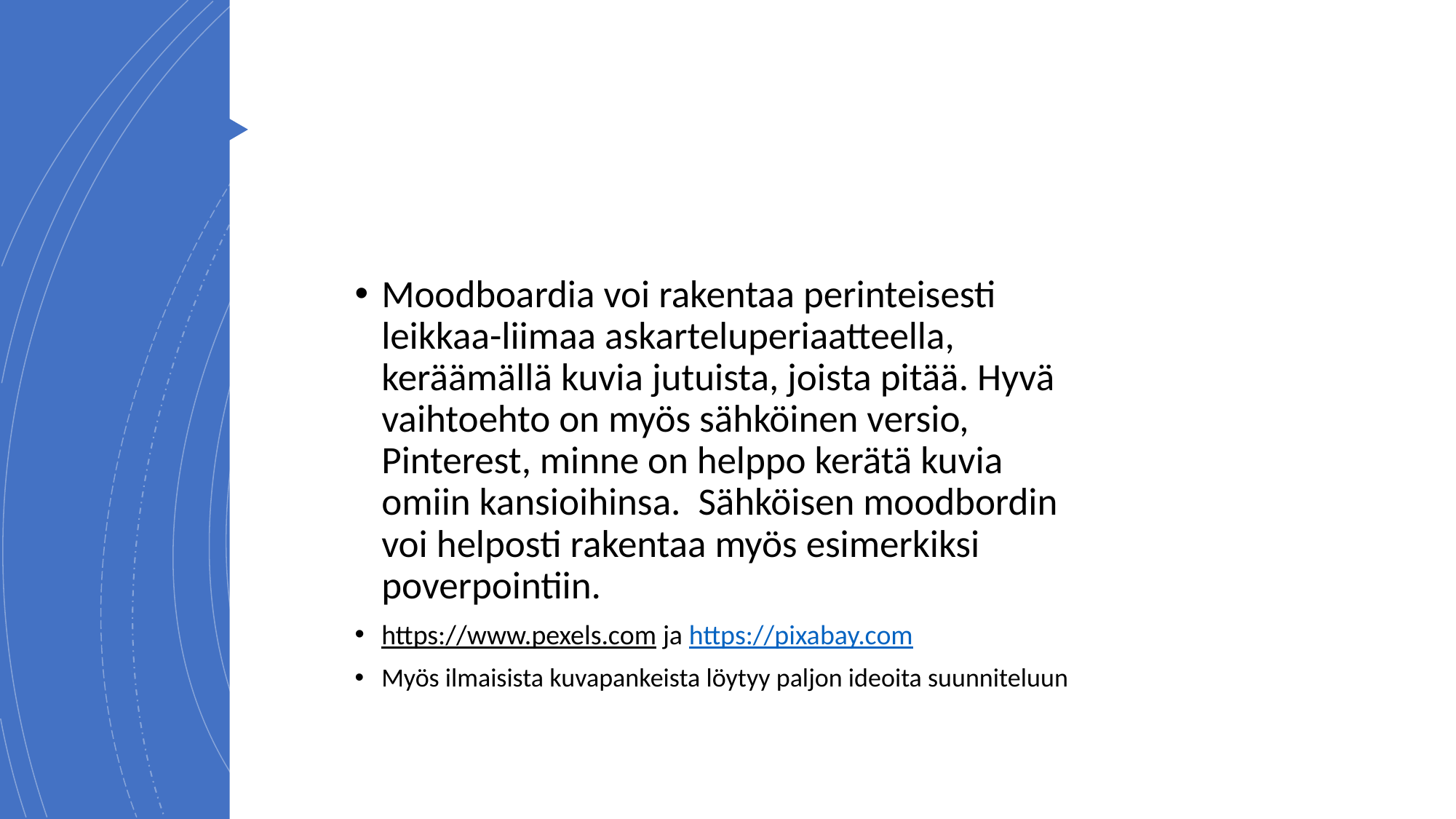

#

Moodboardia voi rakentaa perinteisesti leikkaa-liimaa askarteluperiaatteella, keräämällä kuvia jutuista, joista pitää. Hyvä vaihtoehto on myös sähköinen versio, Pinterest, minne on helppo kerätä kuvia omiin kansioihinsa.  Sähköisen moodbordin voi helposti rakentaa myös esimerkiksi poverpointiin.
https://www.pexels.com ja https://pixabay.com
Myös ilmaisista kuvapankeista löytyy paljon ideoita suunniteluun
Minna Kantola 2020 CC BY 4.0